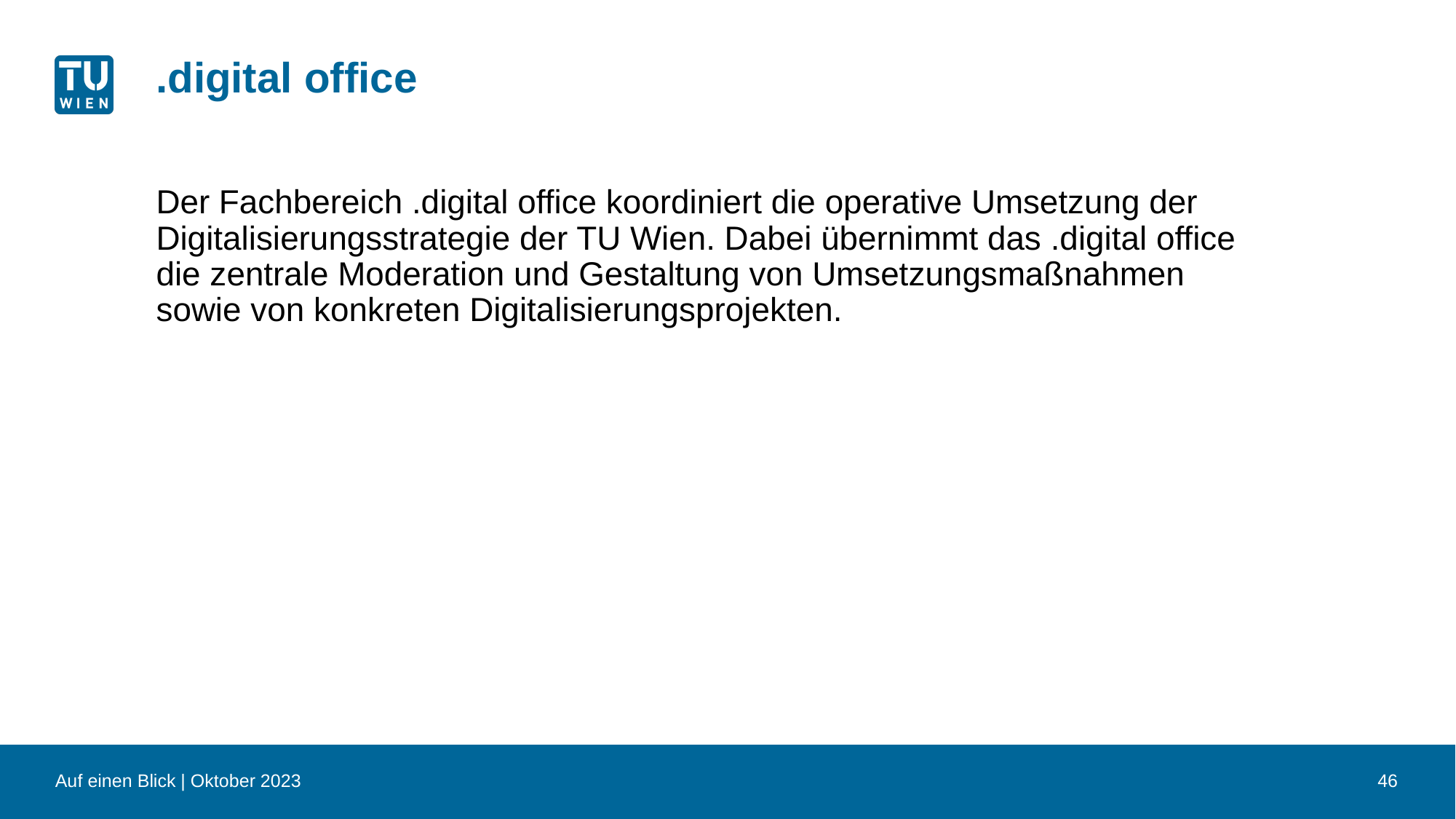

# .digital office
Der Fachbereich .digital office koordiniert die operative Umsetzung der Digitalisierungsstrategie der TU Wien. Dabei übernimmt das .digital office die zentrale Moderation und Gestaltung von Umsetzungsmaßnahmen sowie von konkreten Digitalisierungsprojekten.
Auf einen Blick | Oktober 2023
46